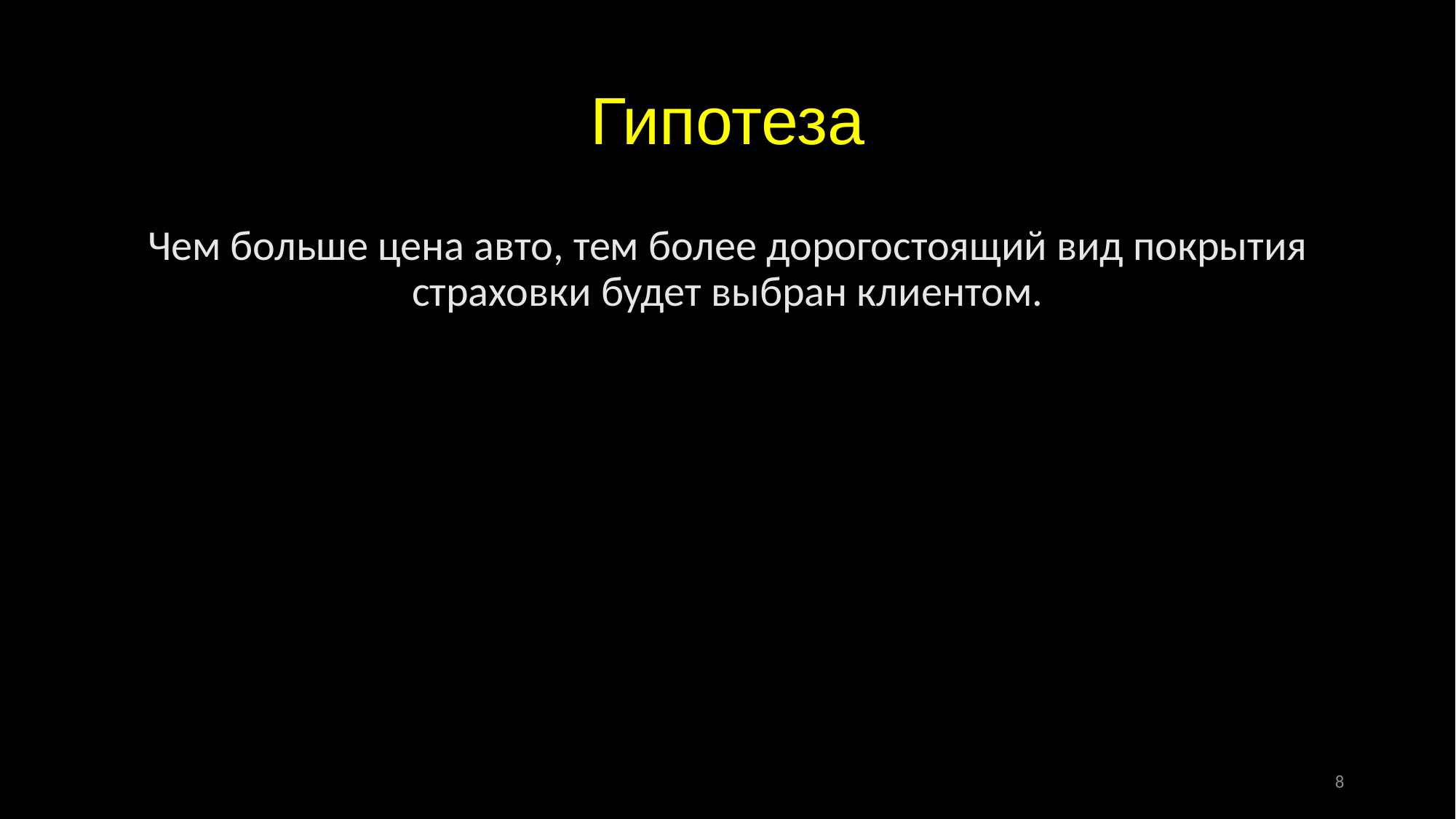

# Гипотеза
Чем больше цена авто, тем более дорогостоящий вид покрытия страховки будет выбран клиентом.
8